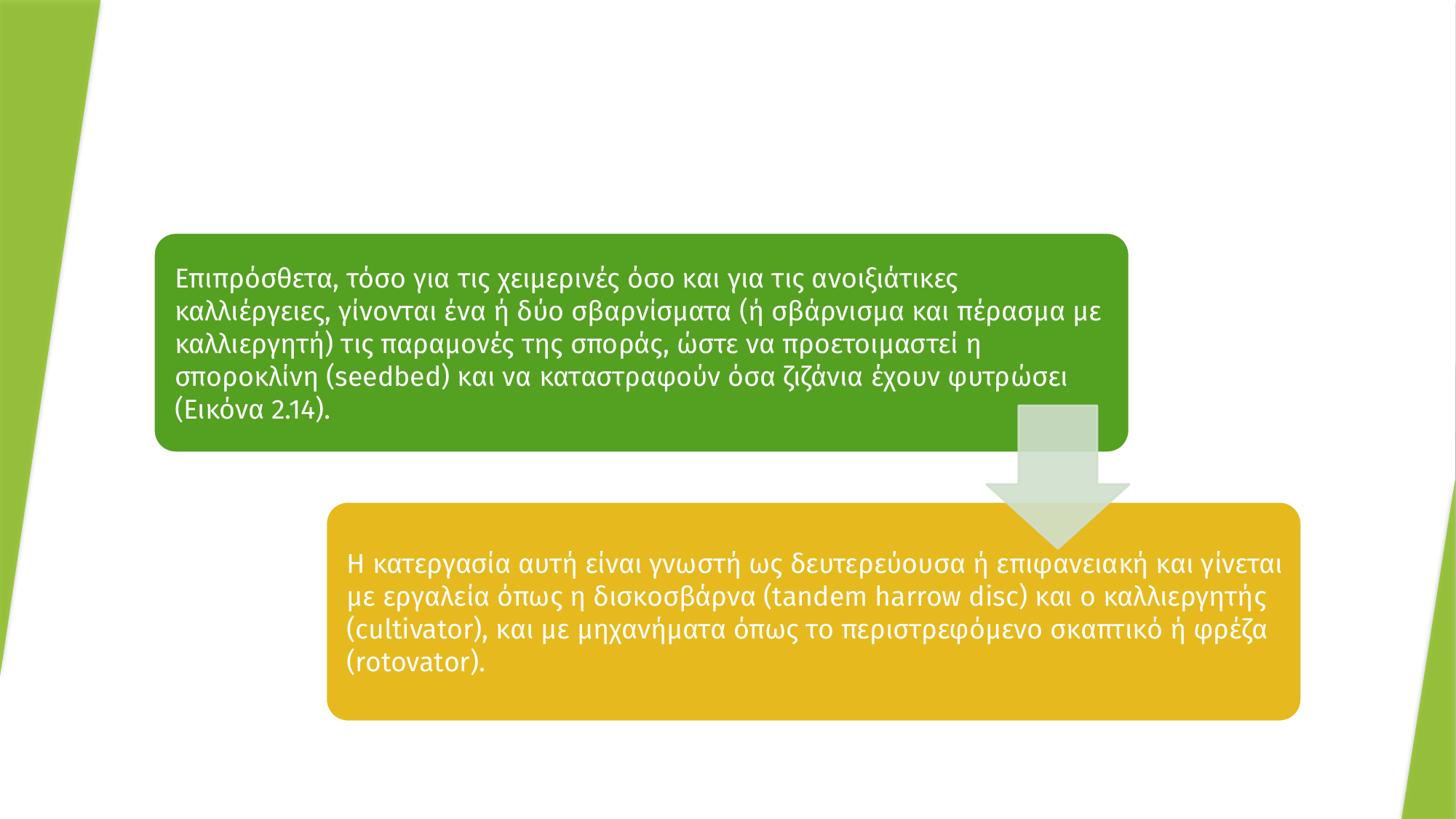

Επιπρόσθετα, τόσο για τις χειμερινές όσο και για τις ανοιξιάτικες καλλιέργειες, γίνονται ένα ή δύο σβαρνίσματα (ή σβάρνισμα και πέρασμα με καλλιεργητή) τις παραμονές της σποράς, ώστε να προετοιμαστεί η σποροκλίνη (seedbed) και να καταστραφούν όσα ζιζάνια έχουν φυτρώσει (Εικόνα 2.14).
Η κατεργασία αυτή είναι γνωστή ως δευτερεύουσα ή επιφανειακή και γίνεται με εργαλεία όπως η δισκοσβάρνα (tandem harrow disc) και ο καλλιεργητής (cultivator), και με μηχανήματα όπως το περιστρεφόμενο σκαπτικό ή φρέζα (rotovator).